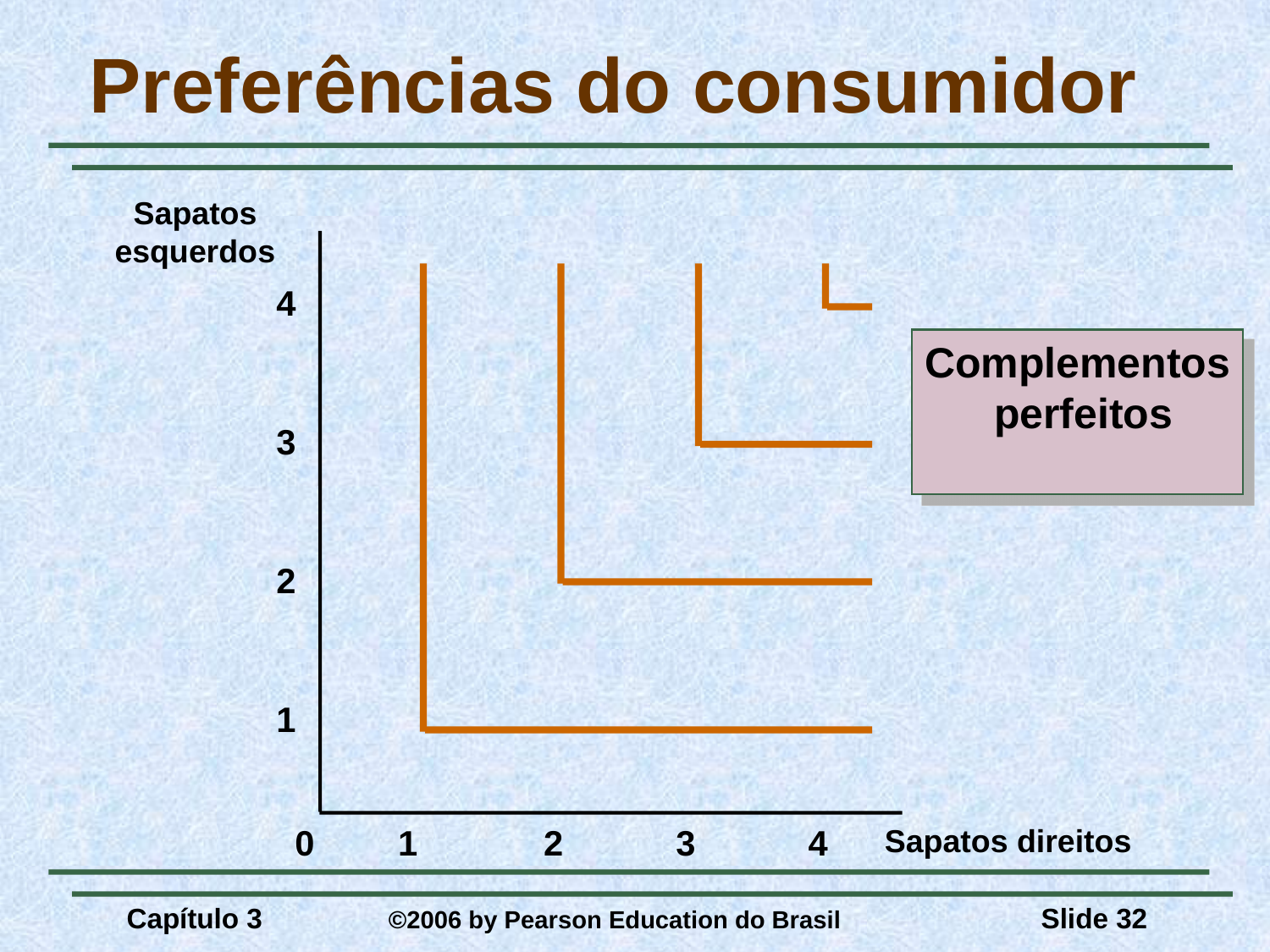

# Preferências do consumidor
Sapatos
esquerdos

4
Complementos
 perfeitos

3
2
1

0
1
2
3
4
Sapatos direitos

Capítulo 3	 ©2006 by Pearson Education do Brasil
Slide 32